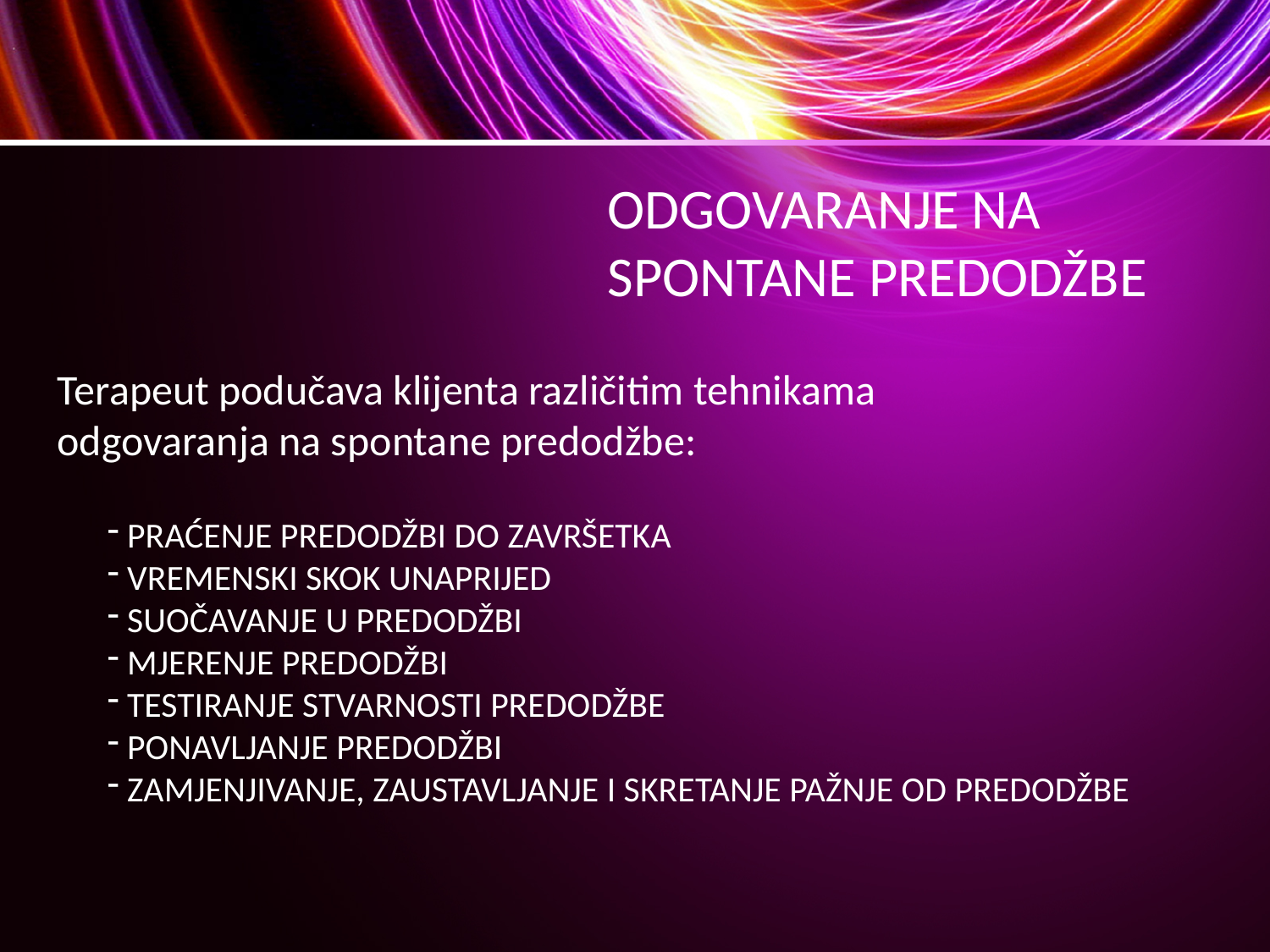

ODGOVARANJE NA SPONTANE PREDODŽBE
Terapeut podučava klijenta različitim tehnikama odgovaranja na spontane predodžbe:
 PRAĆENJE PREDODŽBI DO ZAVRŠETKA
 VREMENSKI SKOK UNAPRIJED
 SUOČAVANJE U PREDODŽBI
 MJERENJE PREDODŽBI
 TESTIRANJE STVARNOSTI PREDODŽBE
 PONAVLJANJE PREDODŽBI
 ZAMJENJIVANJE, ZAUSTAVLJANJE I SKRETANJE PAŽNJE OD PREDODŽBE